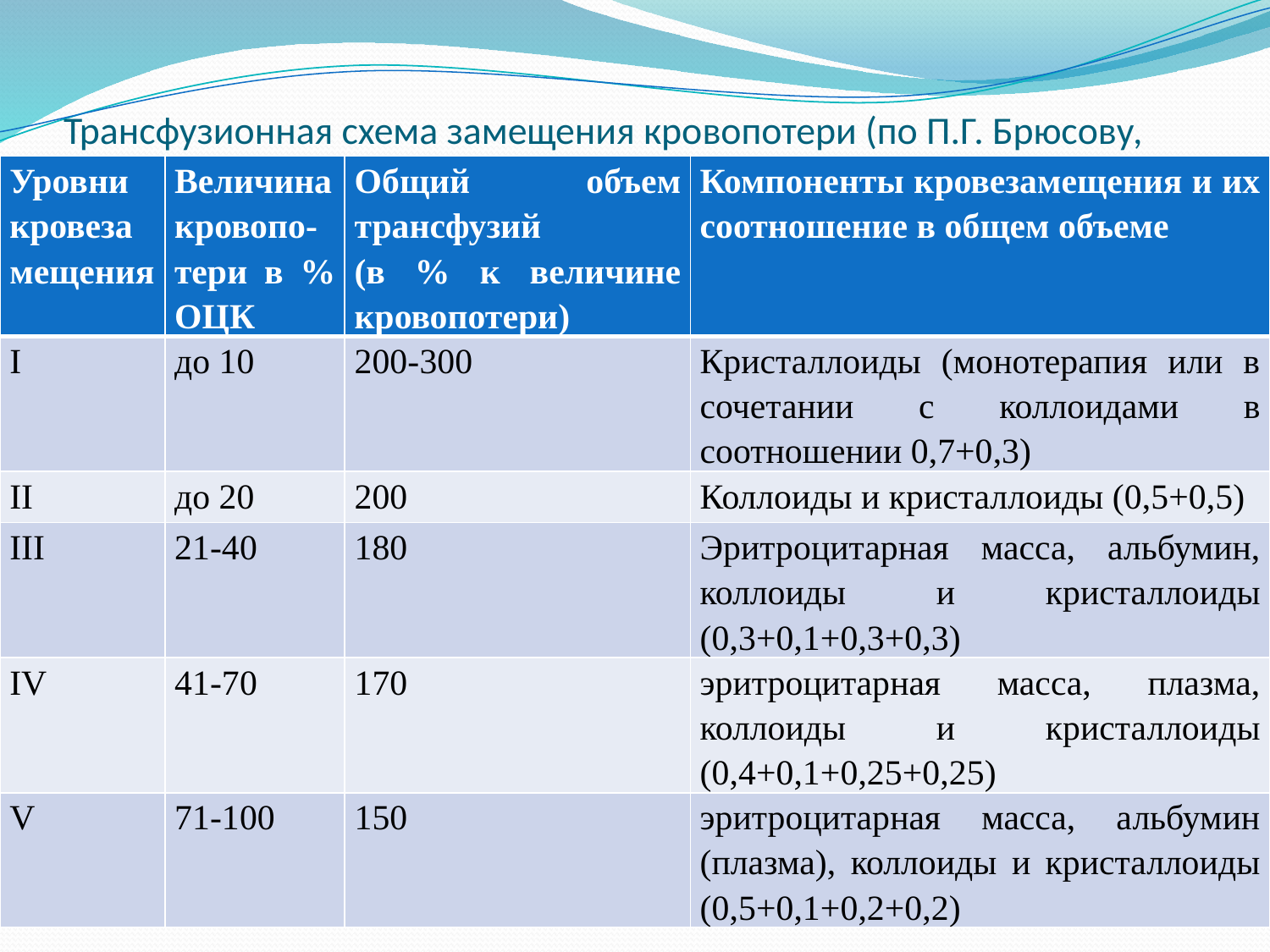

# Трансфузионная схема замещения кровопотери (по П.Г. Брюсову, 1998)
| Уровни кровезамещения | Величина кровопо-тери в % ОЦК | Общий объем трансфузий (в % к величине кровопотери) | Компоненты кровезамещения и их соотношение в общем объеме |
| --- | --- | --- | --- |
| I | до 10 | 200-300 | Кристаллоиды (монотерапия или в сочетании с коллоидами в соотношении 0,7+0,3) |
| II | до 20 | 200 | Коллоиды и кристаллоиды (0,5+0,5) |
| III | 21-40 | 180 | Эритроцитарная масса, альбумин, коллоиды и кристаллоиды (0,3+0,1+0,3+0,3) |
| IV | 41-70 | 170 | эритроцитарная масса, плазма, коллоиды и кристаллоиды (0,4+0,1+0,25+0,25) |
| V | 71-100 | 150 | эритроцитарная масса, альбумин (плазма), коллоиды и кристаллоиды (0,5+0,1+0,2+0,2) |